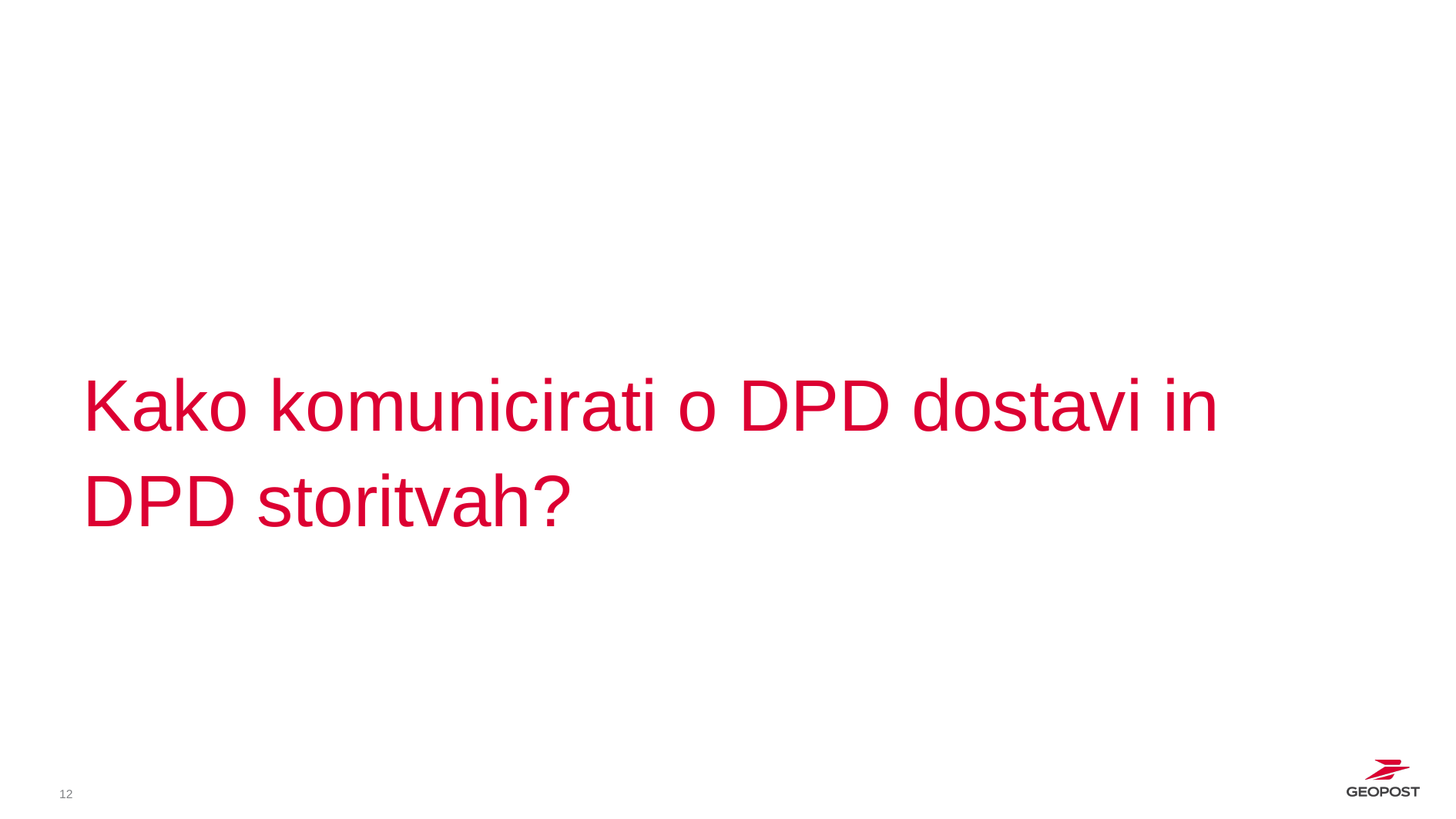

# Kako komunicirati o DPD dostavi in DPD storitvah?
12